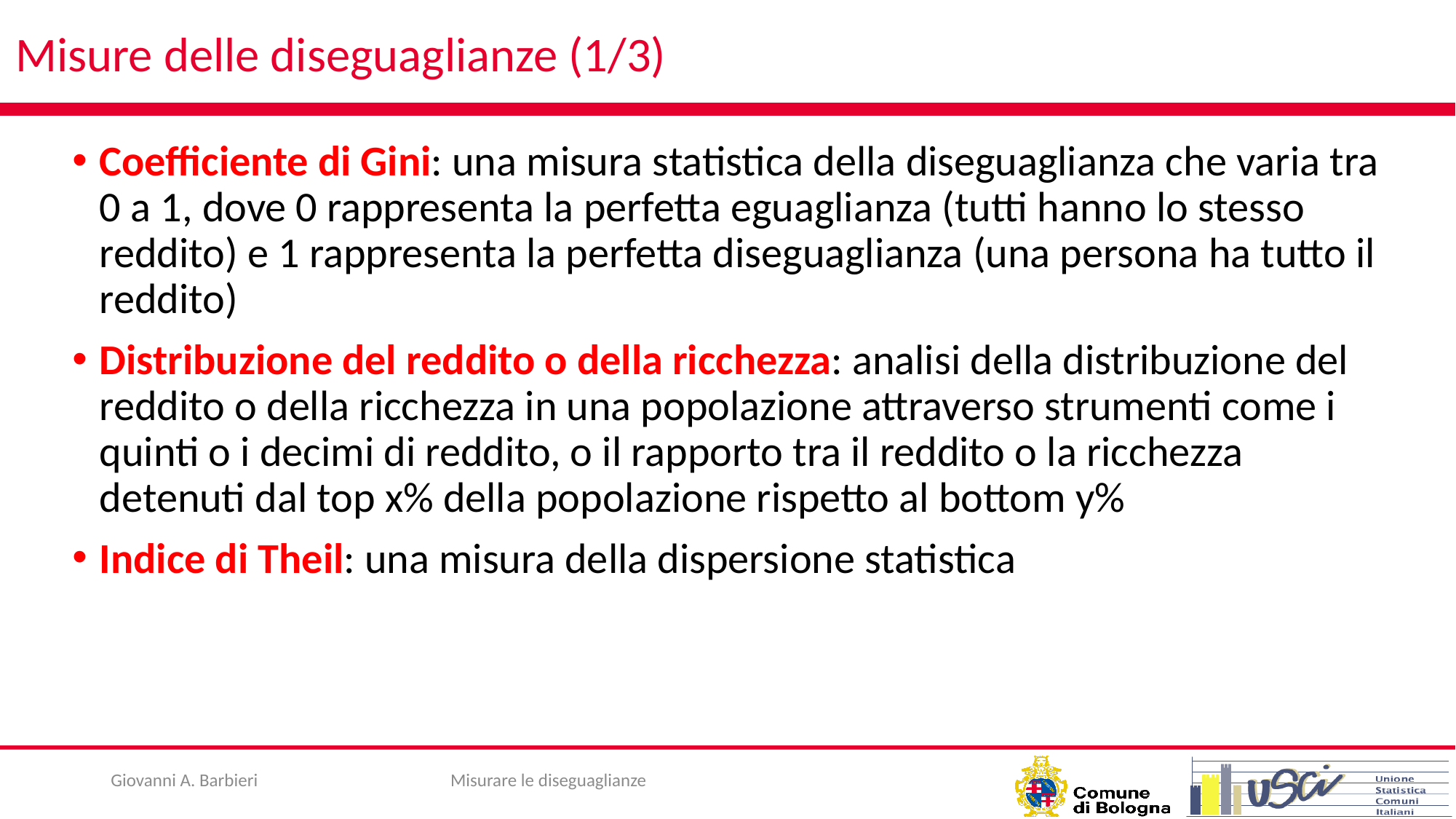

# Misure delle diseguaglianze (1/3)
Coefficiente di Gini: una misura statistica della diseguaglianza che varia tra 0 a 1, dove 0 rappresenta la perfetta eguaglianza (tutti hanno lo stesso reddito) e 1 rappresenta la perfetta diseguaglianza (una persona ha tutto il reddito)
Distribuzione del reddito o della ricchezza: analisi della distribuzione del reddito o della ricchezza in una popolazione attraverso strumenti come i quinti o i decimi di reddito, o il rapporto tra il reddito o la ricchezza detenuti dal top x% della popolazione rispetto al bottom y%
Indice di Theil: una misura della dispersione statistica
Giovanni A. Barbieri